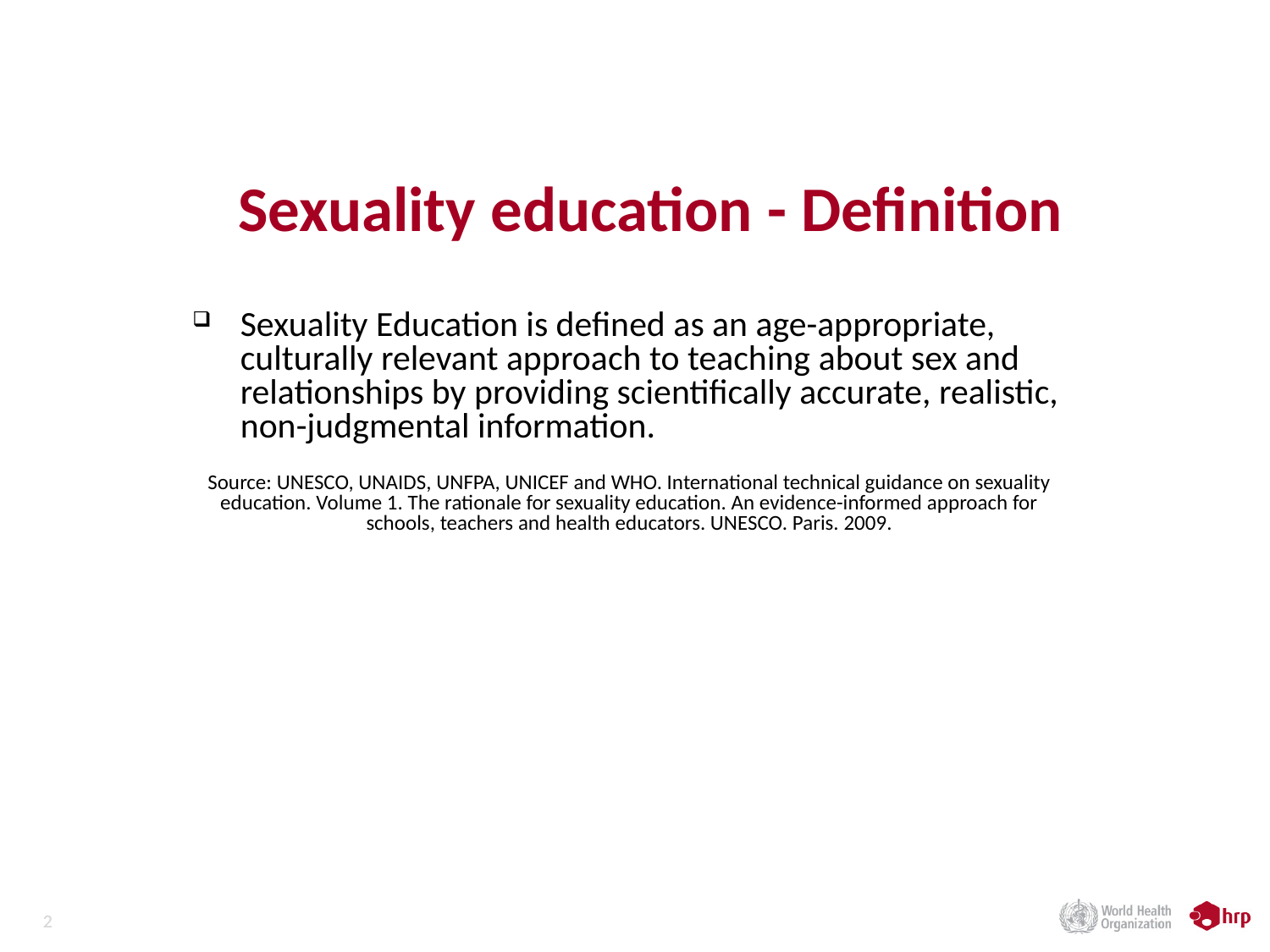

# Sexuality education - Definition

Sexuality Education is defined as an age-appropriate, culturally relevant approach to teaching about sex and relationships by providing scientifically accurate, realistic, non-judgmental information.

Source: UNESCO, UNAIDS, UNFPA, UNICEF and WHO. International technical guidance on sexuality education. Volume 1. The rationale for sexuality education. An evidence-informed approach for schools, teachers and health educators. UNESCO. Paris. 2009.